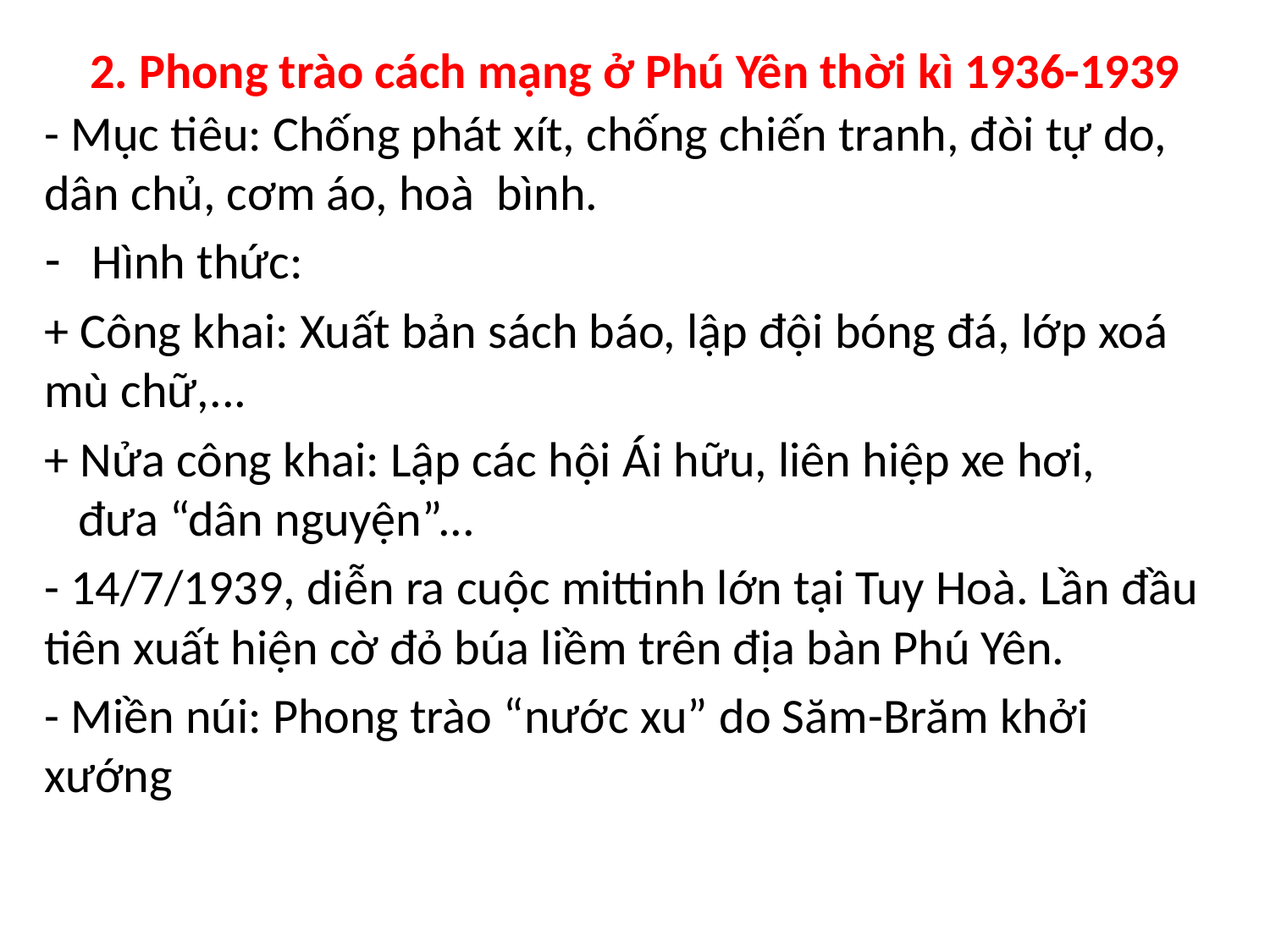

# 2. Phong trào cách mạng ở Phú Yên thời kì 1936-1939
- Mục tiêu: Chống phát xít, chống chiến tranh, đòi tự do, dân chủ, cơm áo, hoà  bình.
Hình thức:
+ Công khai: Xuất bản sách báo, lập đội bóng đá, lớp xoá mù chữ,...
+ Nửa công khai: Lập các hội Ái hữu, liên hiệp xe hơi,               đưa “dân nguyện”...
- 14/7/1939, diễn ra cuộc mittinh lớn tại Tuy Hoà. Lần đầu tiên xuất hiện cờ đỏ búa liềm trên địa bàn Phú Yên.
- Miền núi: Phong trào “nước xu” do Săm-Brăm khởi xướng